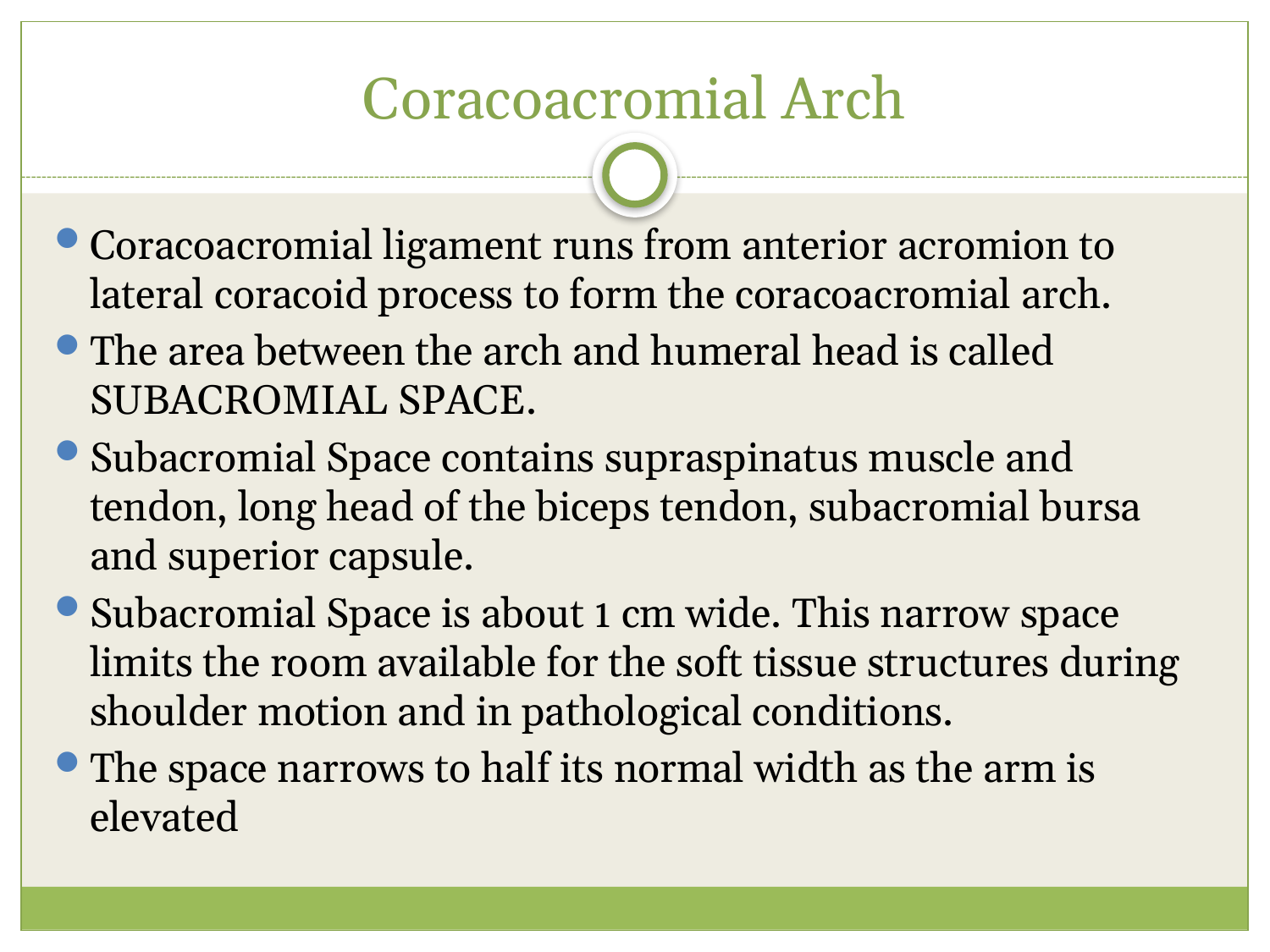

# Coracoacromial Arch
Coracoacromial ligament runs from anterior acromion to lateral coracoid process to form the coracoacromial arch.
The area between the arch and humeral head is called SUBACROMIAL SPACE.
Subacromial Space contains supraspinatus muscle and tendon, long head of the biceps tendon, subacromial bursa and superior capsule.
Subacromial Space is about 1 cm wide. This narrow space limits the room available for the soft tissue structures during shoulder motion and in pathological conditions.
The space narrows to half its normal width as the arm is elevated